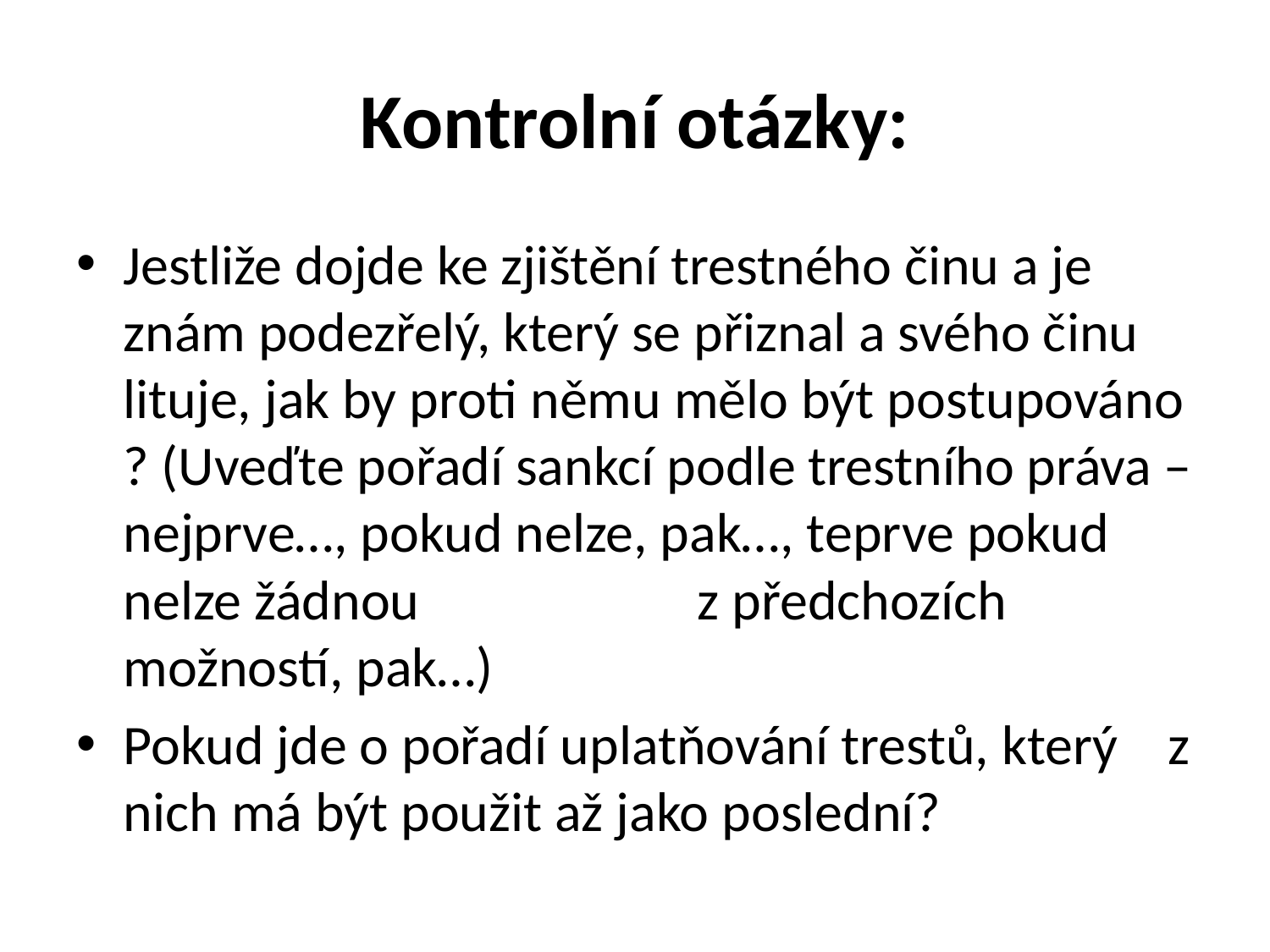

# Kontrolní otázky:
Jestliže dojde ke zjištění trestného činu a je znám podezřelý, který se přiznal a svého činu lituje, jak by proti němu mělo být postupováno ? (Uveďte pořadí sankcí podle trestního práva – nejprve…, pokud nelze, pak…, teprve pokud nelze žádnou                      z předchozích možností, pak…)
Pokud jde o pořadí uplatňování trestů, který    z nich má být použit až jako poslední?